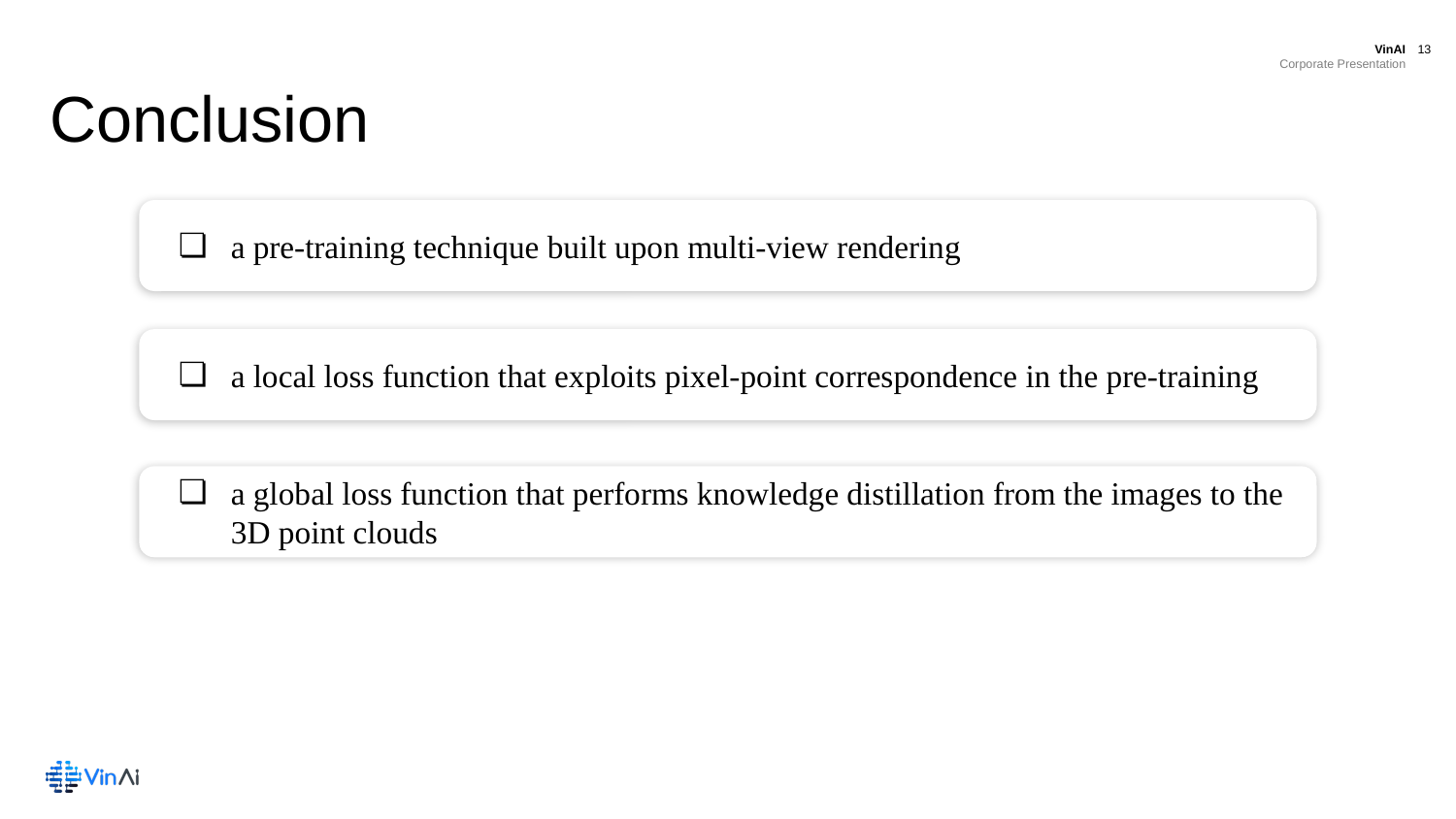

Conclusion
a pre-training technique built upon multi-view rendering
a local loss function that exploits pixel-point correspondence in the pre-training
a global loss function that performs knowledge distillation from the images to the 3D point clouds